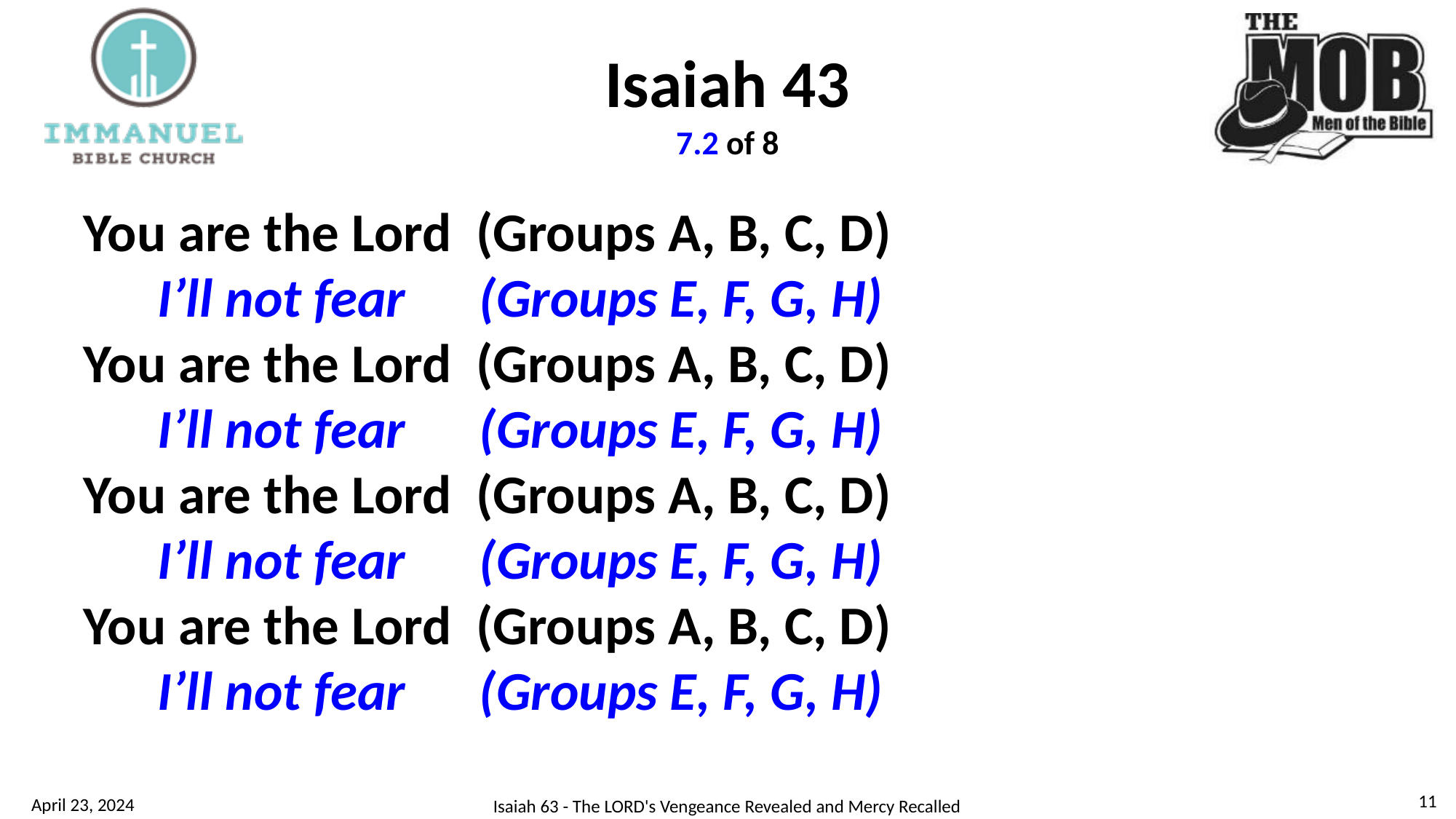

# Isaiah 43 7.2 of 8
You are the Lord  (Groups A, B, C, D)
      I’ll not fear      (Groups E, F, G, H)
You are the Lord  (Groups A, B, C, D)
      I’ll not fear      (Groups E, F, G, H)
You are the Lord  (Groups A, B, C, D)
      I’ll not fear      (Groups E, F, G, H)
You are the Lord  (Groups A, B, C, D)
      I’ll not fear      (Groups E, F, G, H)
11
April 23, 2024
Isaiah 63 - The LORD's Vengeance Revealed and Mercy Recalled